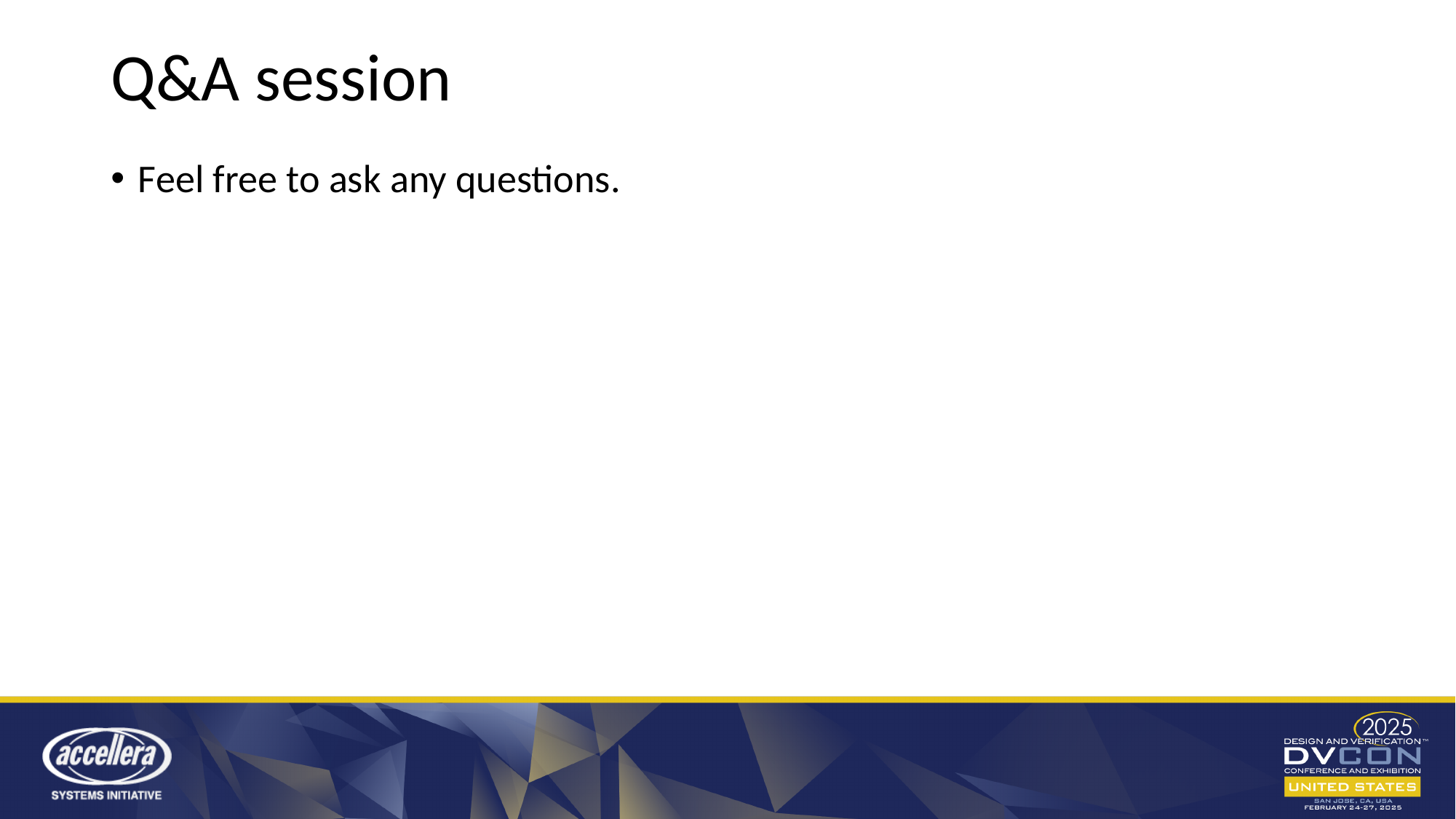

# Q&A session
Feel free to ask any questions.